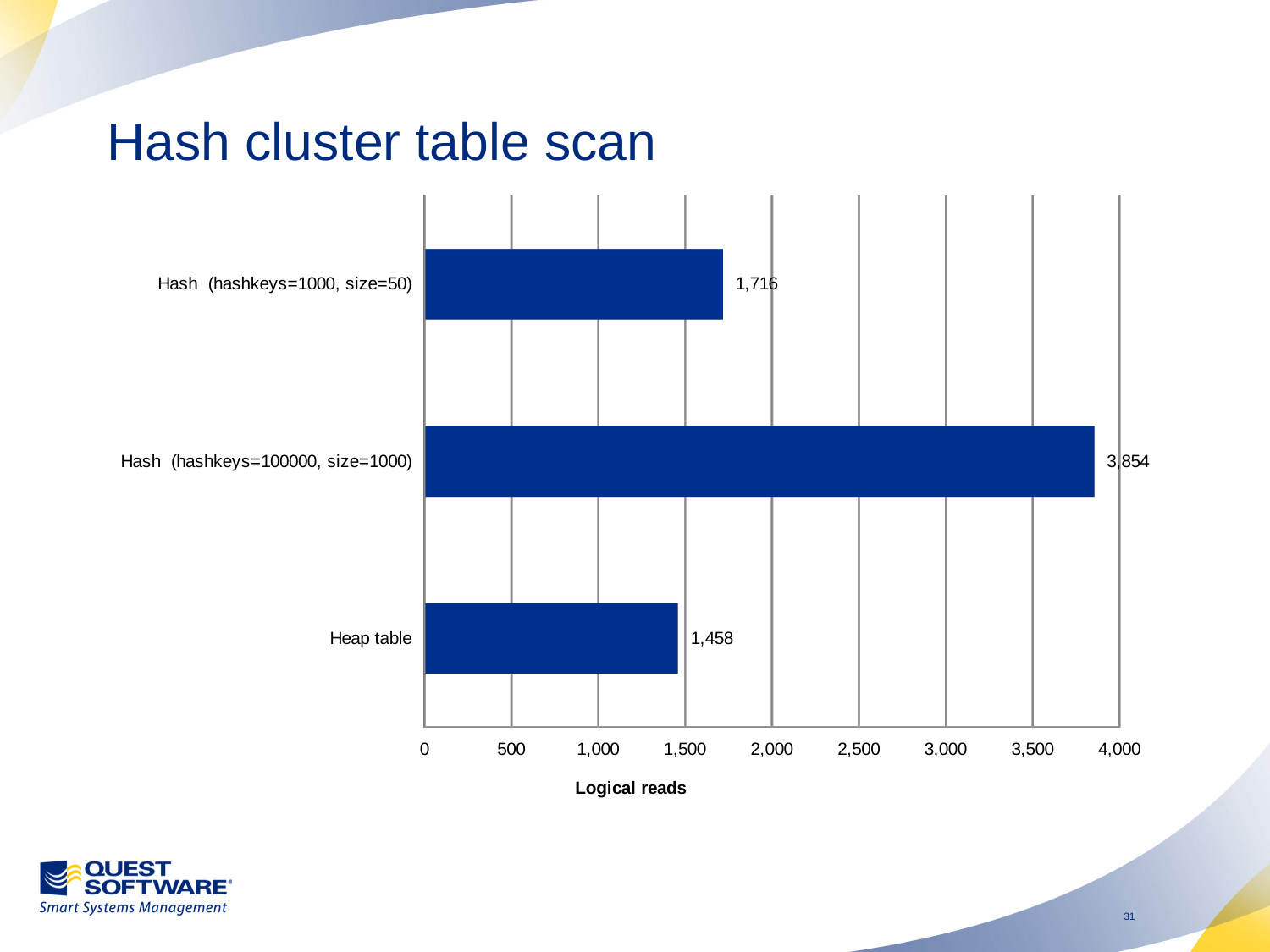

# Hash cluster table scan

[unsupported chart]